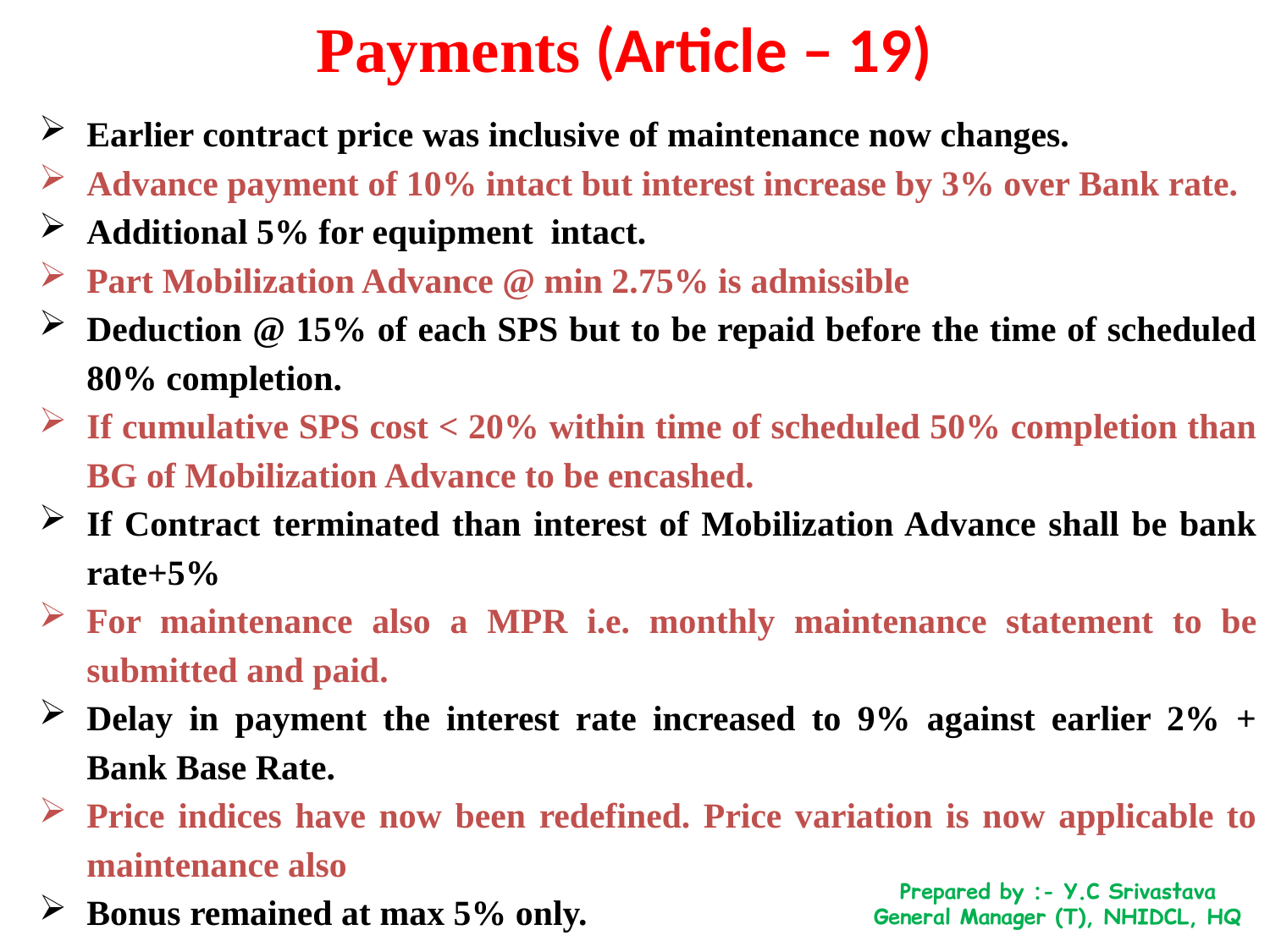

Payments (Article – 19)
Earlier contract price was inclusive of maintenance now changes.
Advance payment of 10% intact but interest increase by 3% over Bank rate.
Additional 5% for equipment  intact.
Part Mobilization Advance @ min 2.75% is admissible
Deduction @ 15% of each SPS but to be repaid before the time of scheduled 80% completion.
If cumulative SPS cost < 20% within time of scheduled 50% completion than BG of Mobilization Advance to be encashed.
If Contract terminated than interest of Mobilization Advance shall be bank rate+5%
For maintenance also a MPR i.e. monthly maintenance statement to be submitted and paid.
Delay in payment the interest rate increased to 9% against earlier 2% + Bank Base Rate.
Price indices have now been redefined. Price variation is now applicable to maintenance also
Bonus remained at max 5% only.
Prepared by :- Y.C Srivastava
General Manager (T), NHIDCL, HQ